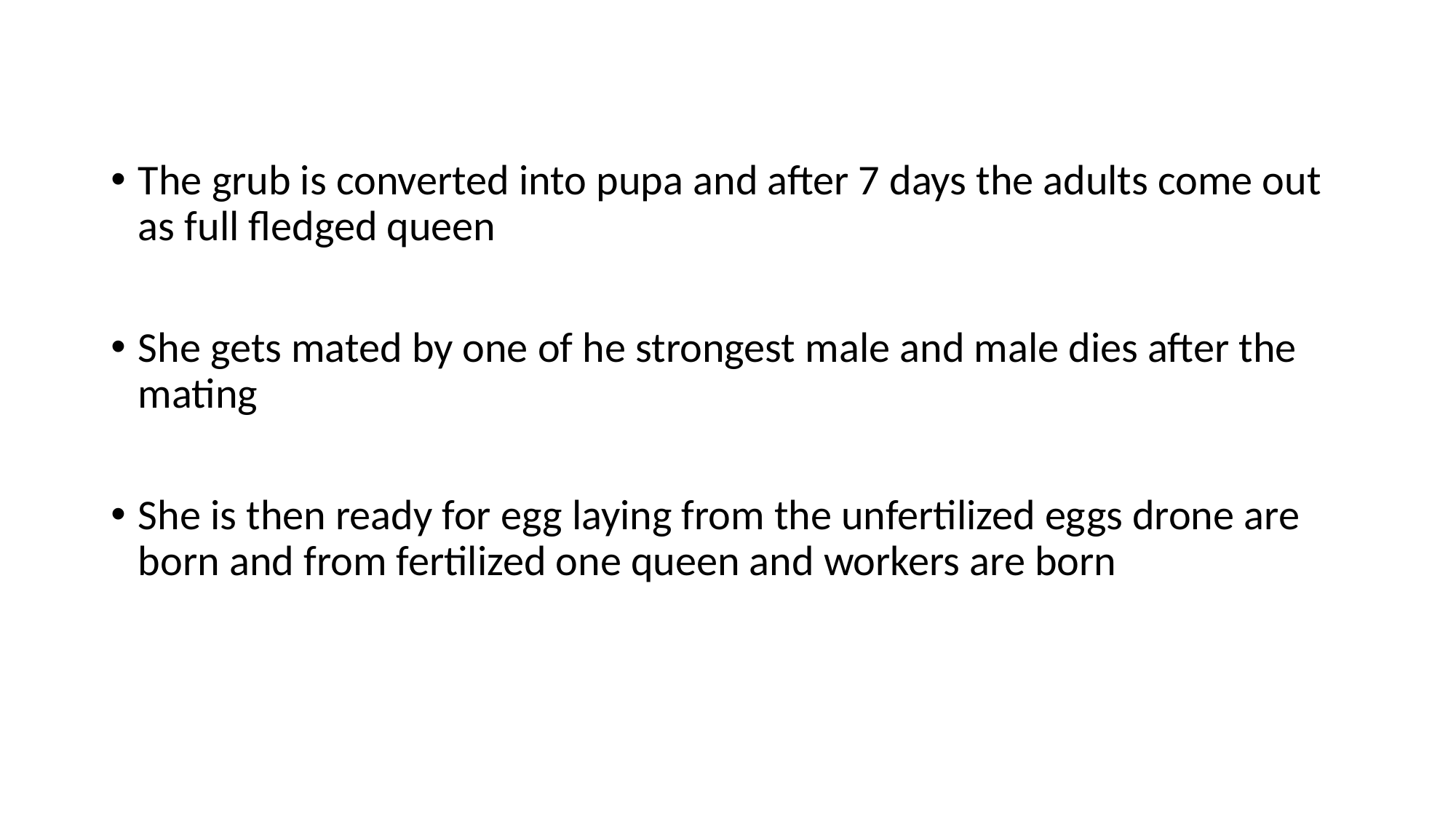

The grub is converted into pupa and after 7 days the adults come out as full fledged queen

She gets mated by one of he strongest male and male dies after the mating

She is then ready for egg laying from the unfertilized eggs drone are born and from fertilized one queen and workers are born